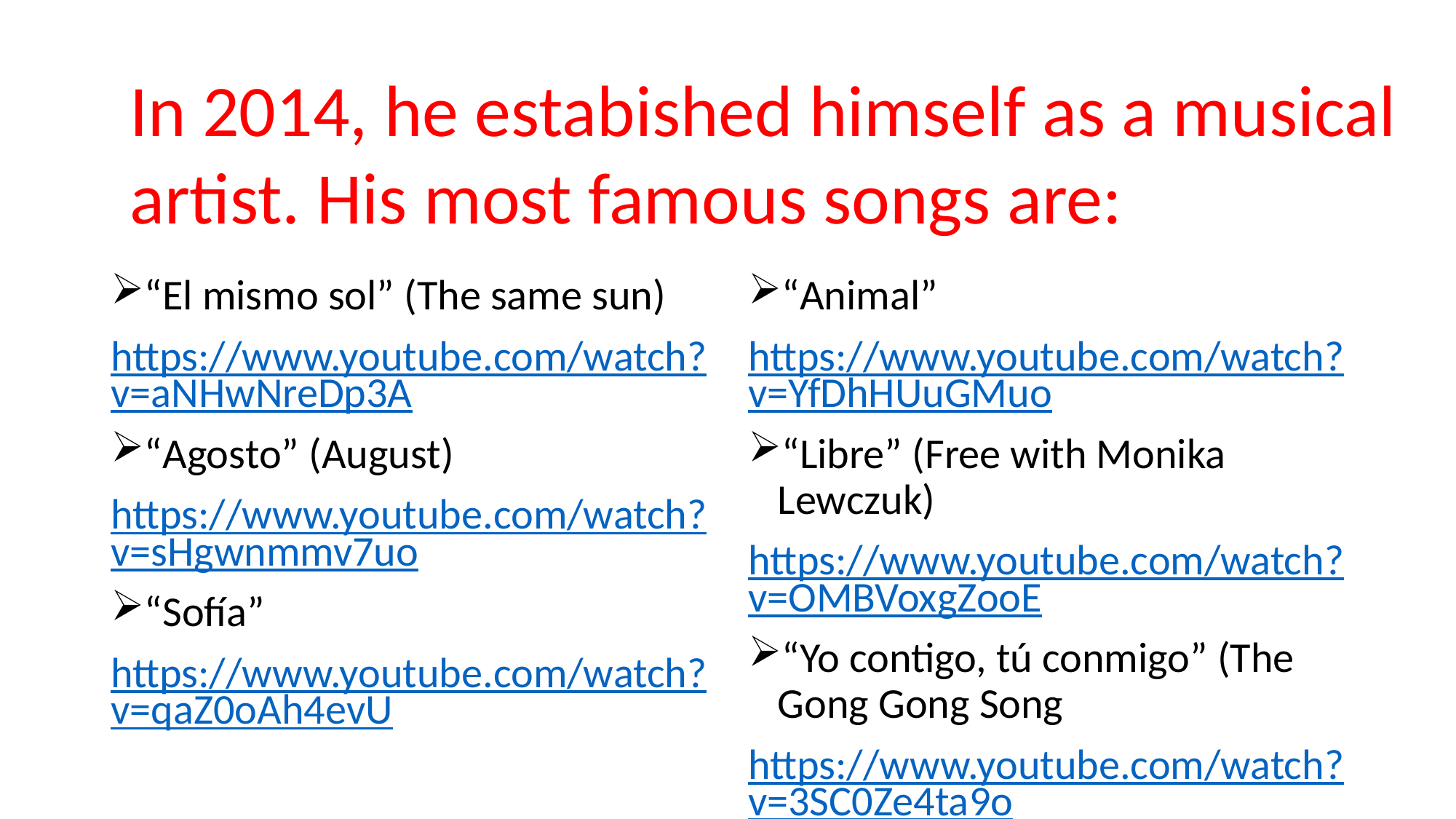

In 2014, he estabished himself as a musical artist. His most famous songs are:
“El mismo sol” (The same sun)
https://www.youtube.com/watch?v=aNHwNreDp3A
“Agosto” (August)
https://www.youtube.com/watch?v=sHgwnmmv7uo
“Sofía”
https://www.youtube.com/watch?v=qaZ0oAh4evU
“Animal”
https://www.youtube.com/watch?v=YfDhHUuGMuo
“Libre” (Free with Monika Lewczuk)
https://www.youtube.com/watch?v=OMBVoxgZooE
“Yo contigo, tú conmigo” (The Gong Gong Song
https://www.youtube.com/watch?v=3SC0Ze4ta9o